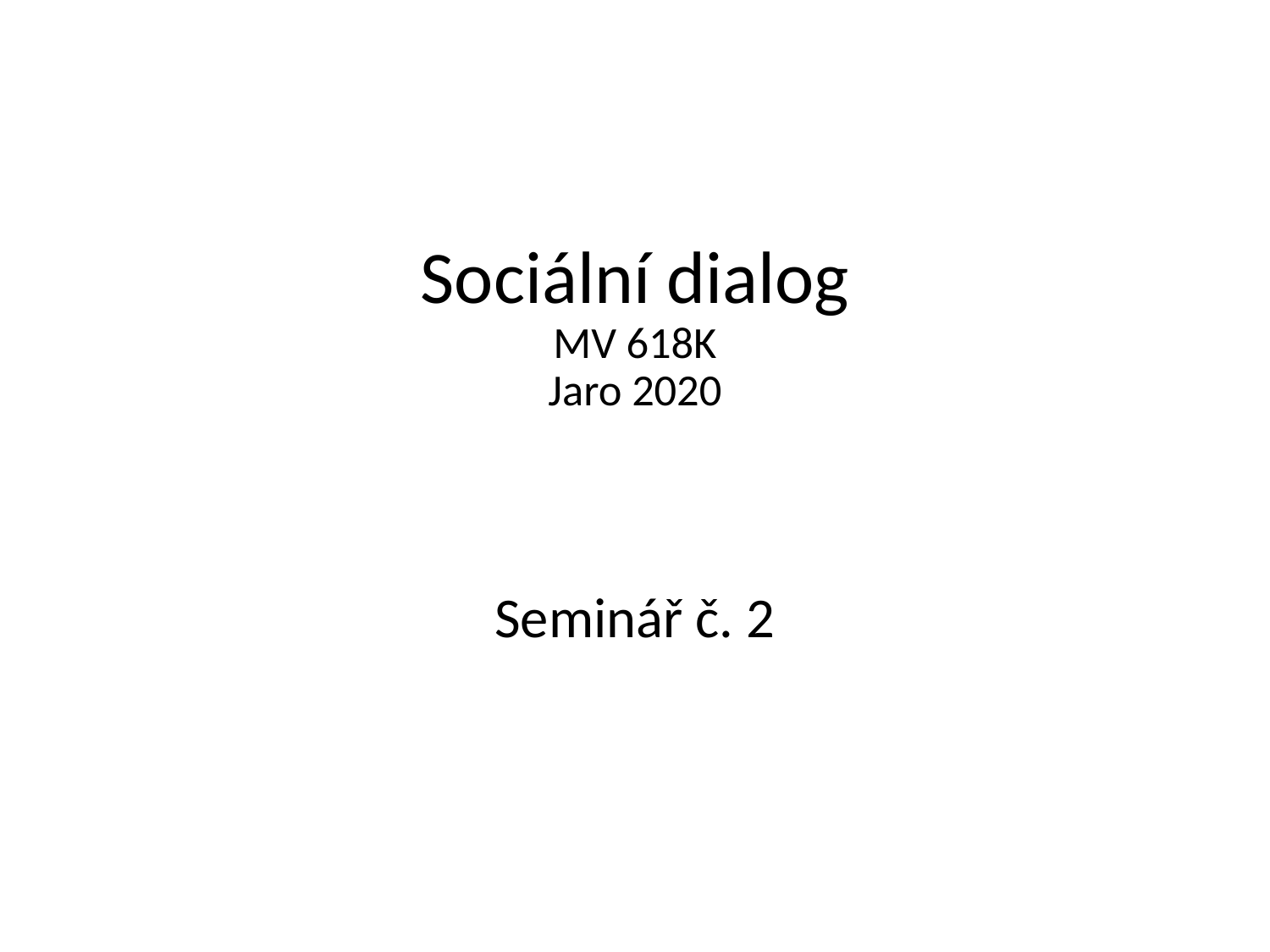

# Sociální dialog MV 618K Jaro 2020
Seminář č. 2